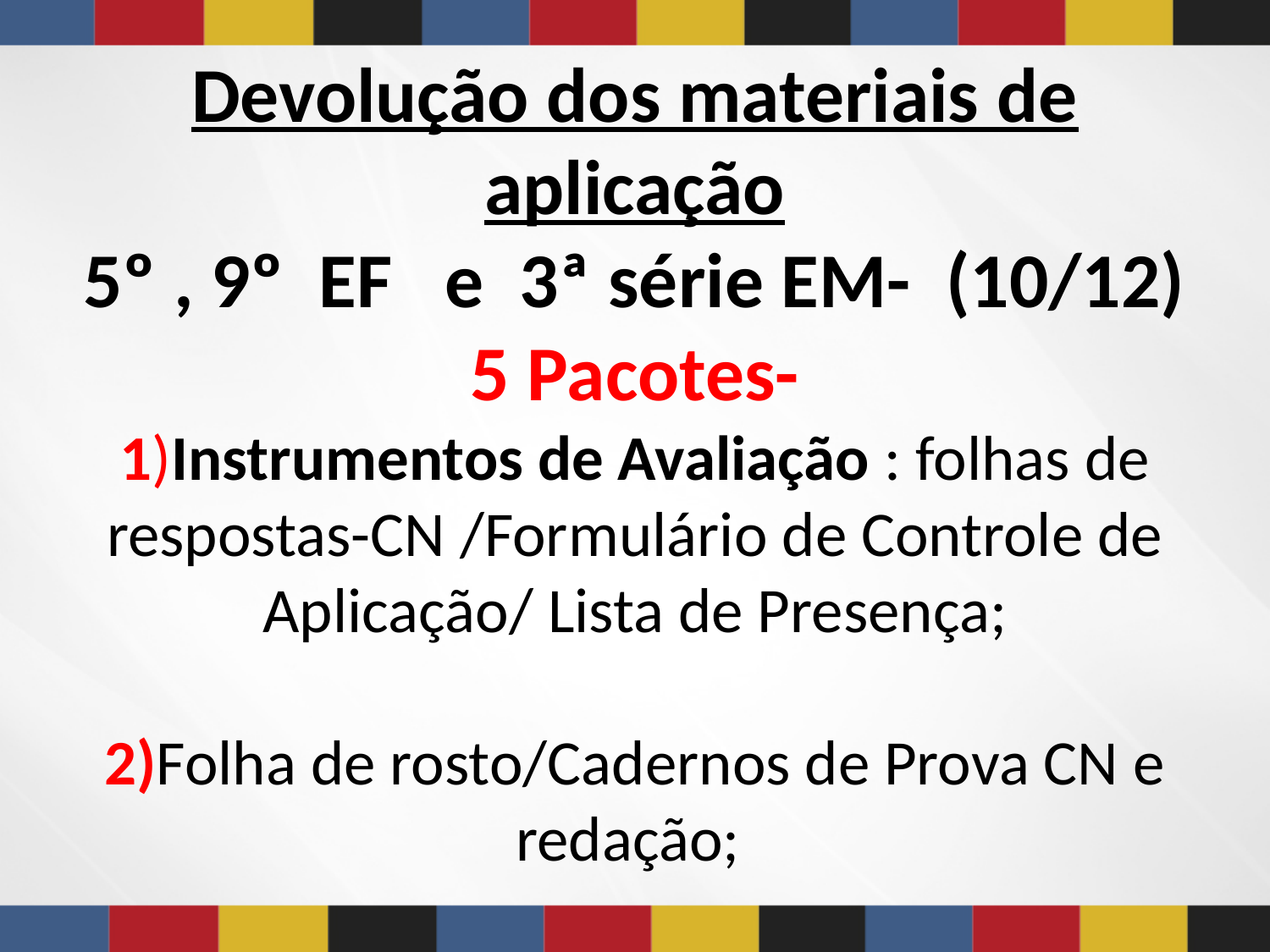

# Devolução dos materiais de aplicação 5º , 9º  EF   e  3ª série EM-  (10/12) 5 Pacotes- 1)Instrumentos de Avaliação : folhas de respostas-CN /Formulário de Controle de Aplicação/ Lista de Presença; 2)Folha de rosto/Cadernos de Prova CN e redação;